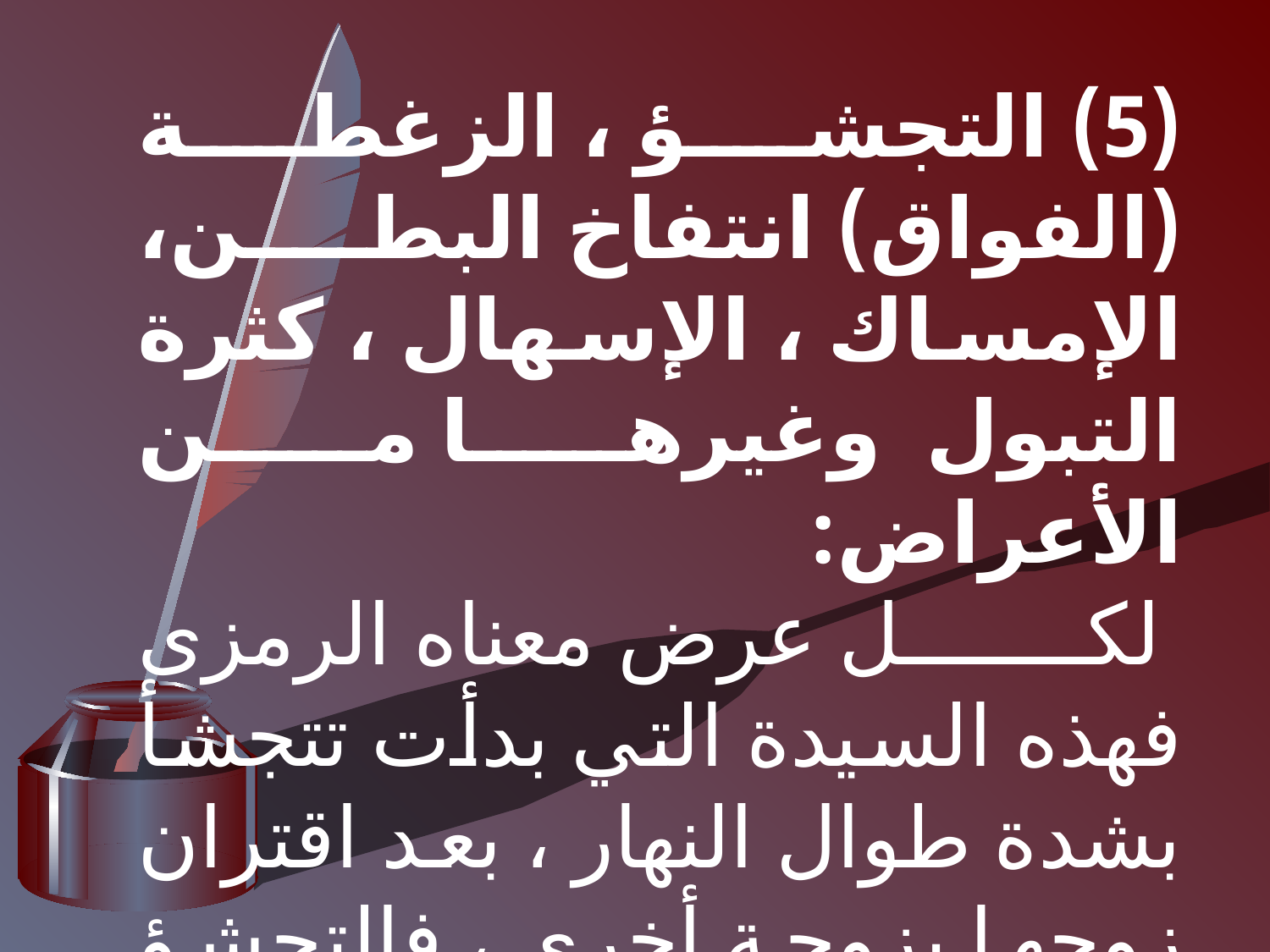

(5) التجشؤ ، الزغطة (الفواق) انتفاخ البطن، الإمساك ، الإسهال ، كثرة التبول  وغيرها من الأعراض:
 لكل عرض معناه الرمزی فهذه السيدة التي بدأت تتجشأ بشدة طوال النهار ، بعد اقتران زوجها بزوجة أخرى ، فالتجشؤ هنا احتجاج وسخط ونفور من تصرفات زوجها ... وهكذا .